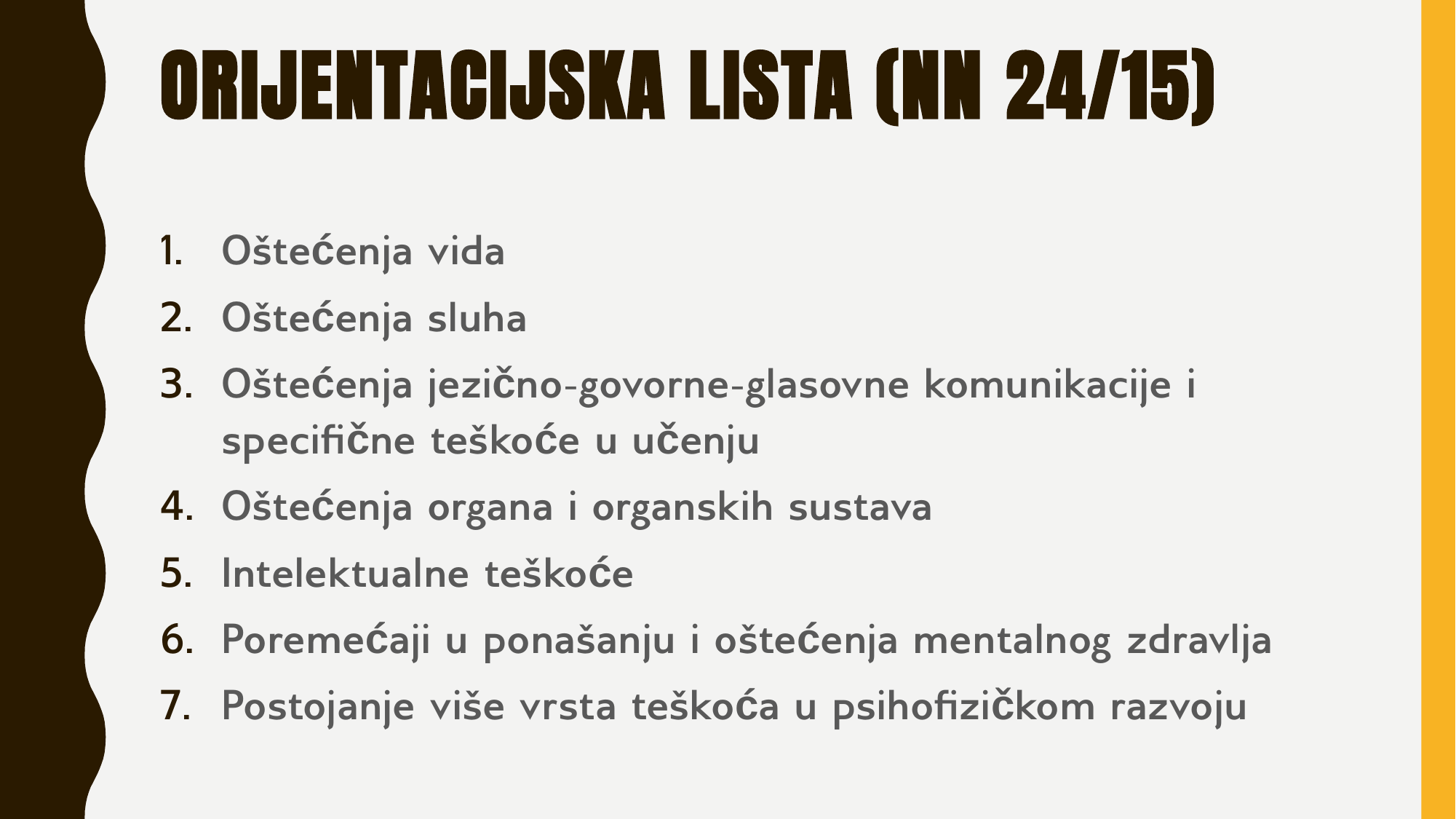

# Orijentacijska lista (NN 24/15)
Oštećenja vida
Oštećenja sluha
Oštećenja jezično-govorne-glasovne komunikacije i specifične teškoće u učenju
Oštećenja organa i organskih sustava
Intelektualne teškoće
Poremećaji u ponašanju i oštećenja mentalnog zdravlja
Postojanje više vrsta teškoća u psihofizičkom razvoju